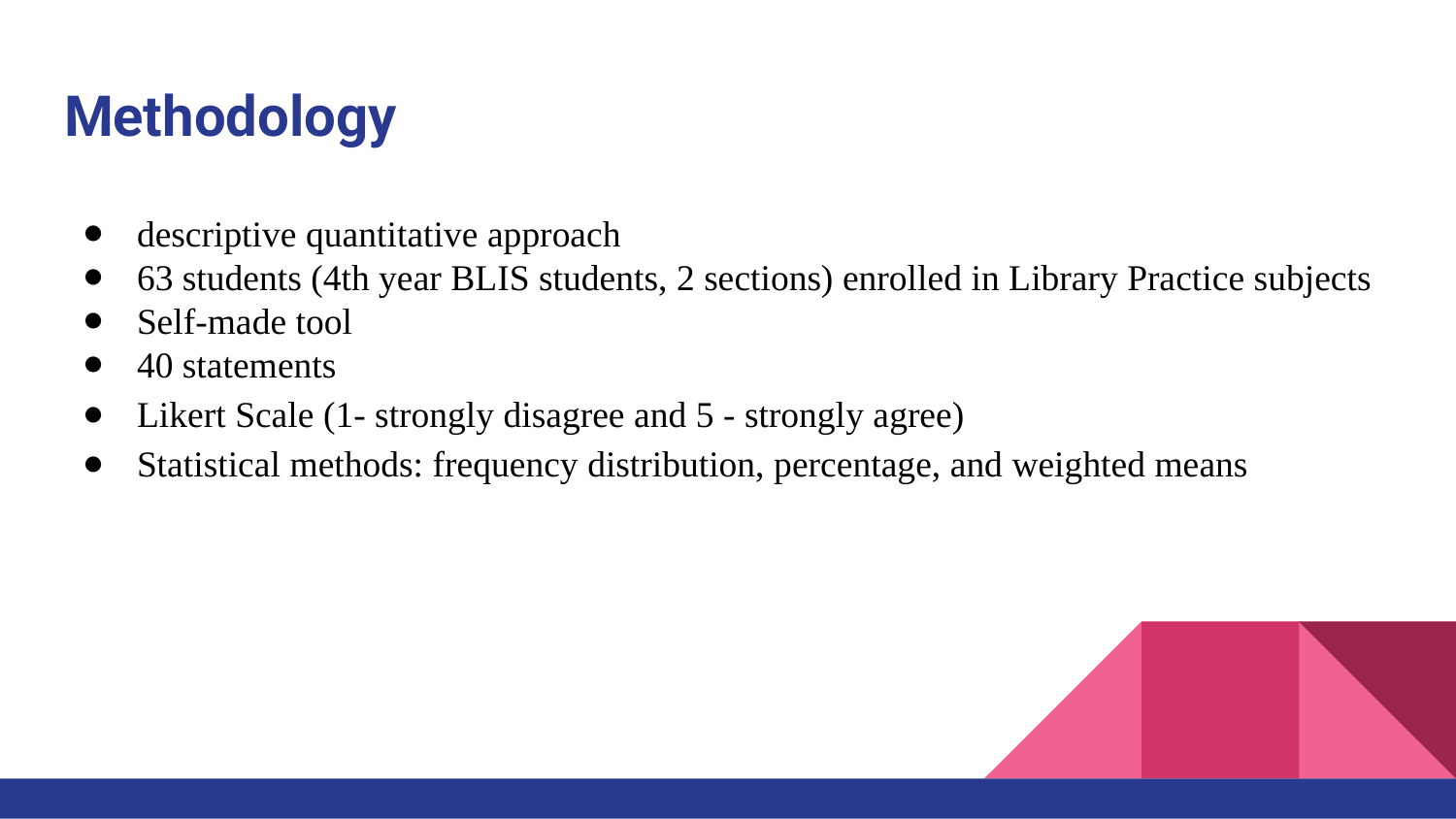

# Methodology
descriptive quantitative approach
63 students (4th year BLIS students, 2 sections) enrolled in Library Practice subjects
Self-made tool
40 statements
Likert Scale (1- strongly disagree and 5 - strongly agree)
Statistical methods: frequency distribution, percentage, and weighted means